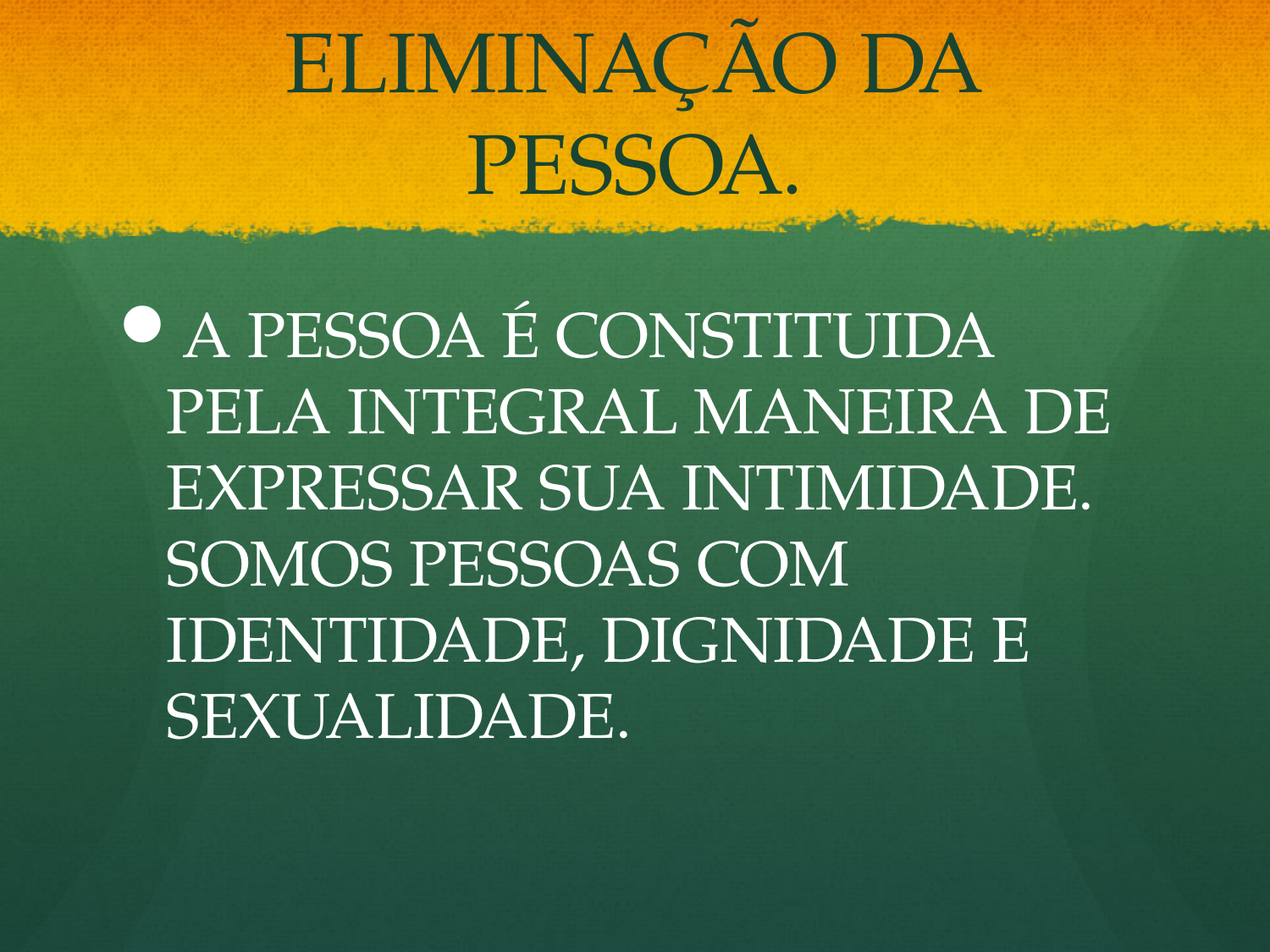

# ELIMINAÇÃO DA PESSOA.
A PESSOA É CONSTITUIDA PELA INTEGRAL MANEIRA DE EXPRESSAR SUA INTIMIDADE. SOMOS PESSOAS COM IDENTIDADE, DIGNIDADE E SEXUALIDADE.